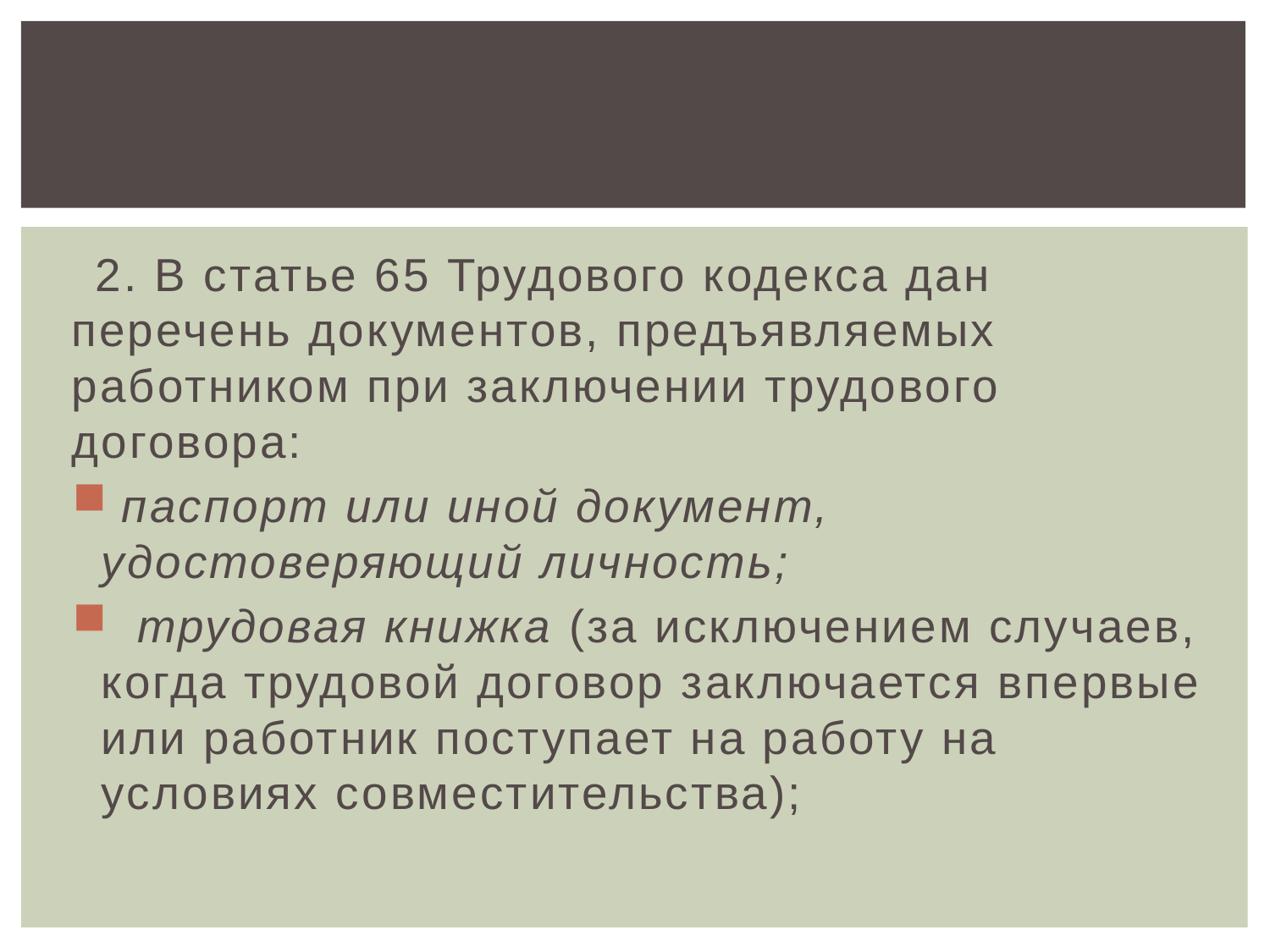

2. В статье 65 Трудового кодекса дан перечень документов, предъявляемых работником при заключении трудового договора:
 паспорт или иной документ, удостоверяющий личность;
  трудовая книжка (за исключением случаев, когда трудовой договор заключается впервые или работник поступает на работу на условиях совместительства);